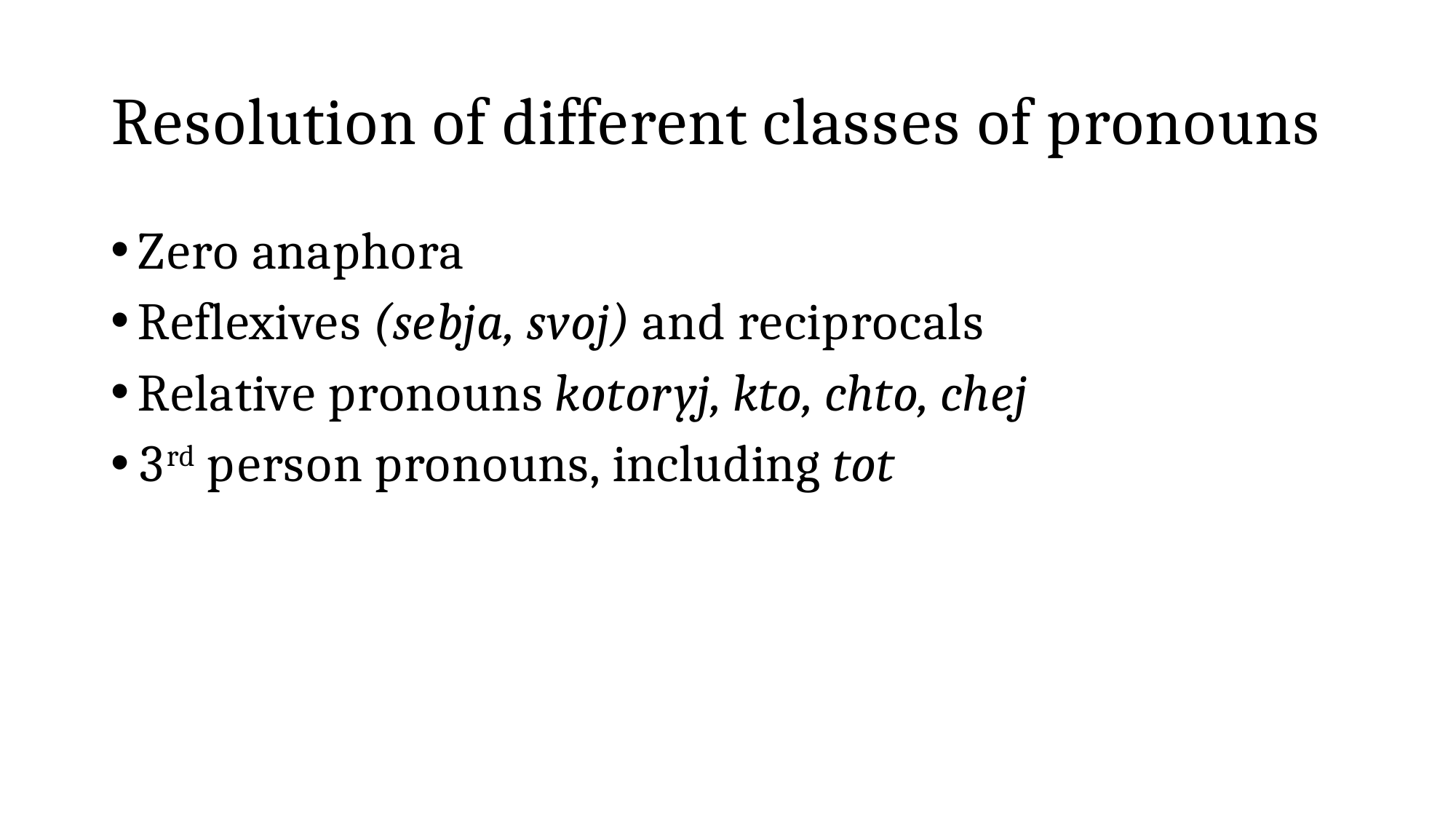

# Resolution of different classes of pronouns
Zero anaphora
Reflexives (sebja, svoj) and reciprocals
Relative pronouns kotoryj, kto, chto, chej
3rd person pronouns, including tot